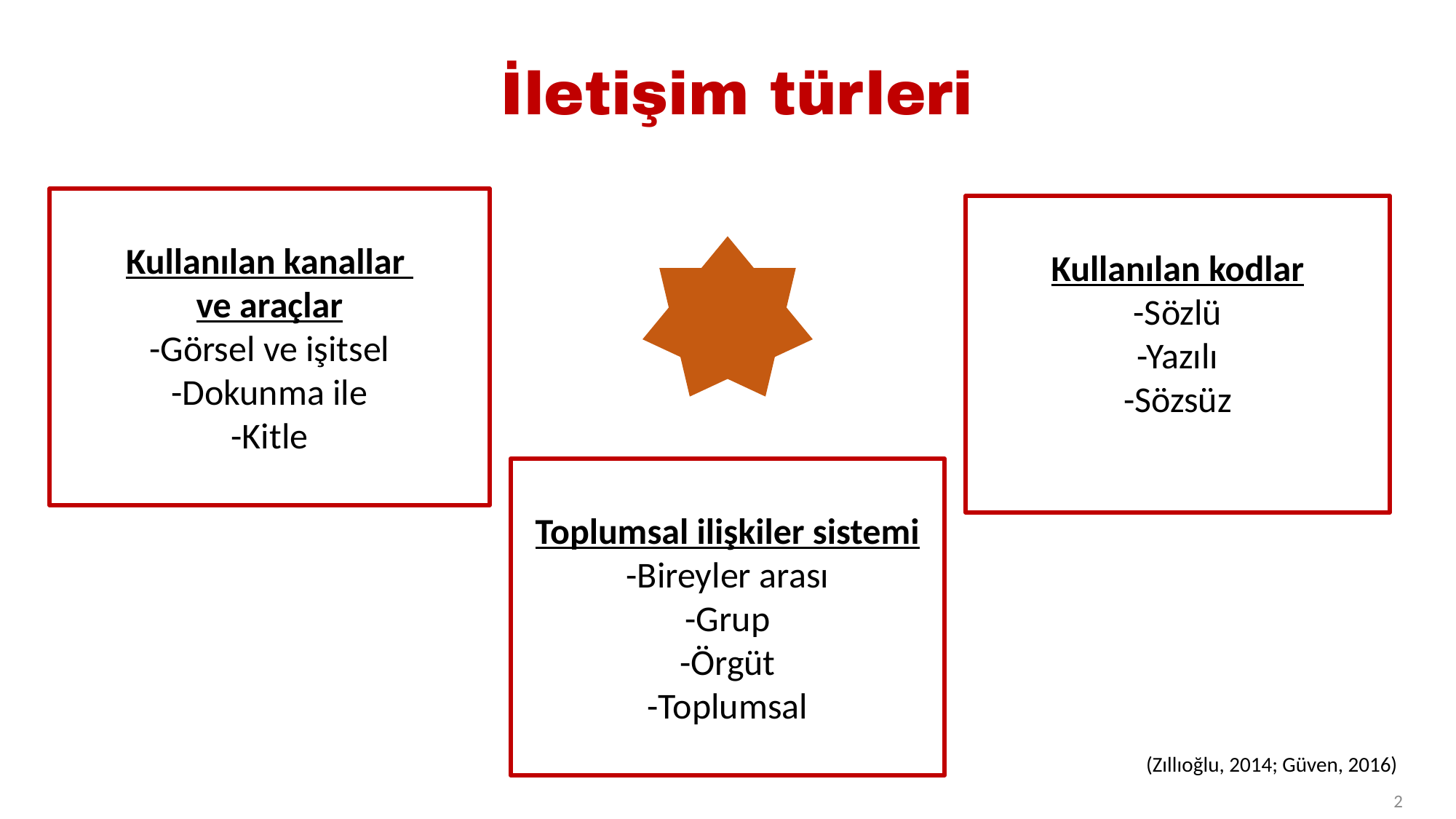

# İletişim türleri

Kullanılan kanallar
ve araçlar
-Görsel ve işitsel
-Dokunma ile
-Kitle

Kullanılan kodlar
-Sözlü
-Yazılı
-Sözsüz

Toplumsal ilişkiler sistemi
-Bireyler arası
-Grup
-Örgüt
-Toplumsal

(Zıllıoğlu, 2014; Güven, 2016)

2